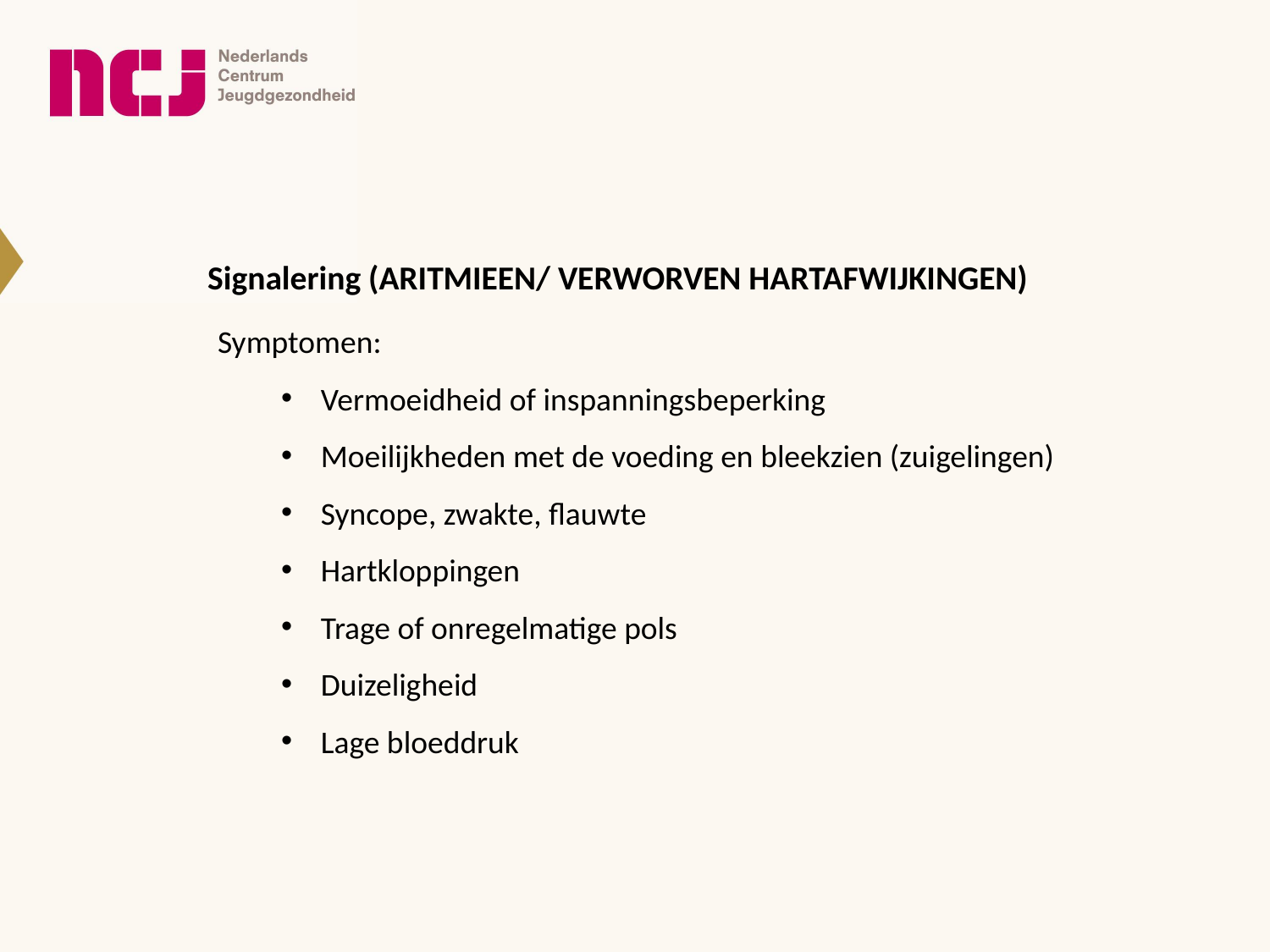

Signalering (ARITMIEEN/ VERWORVEN HARTAFWIJKINGEN)
Symptomen:
Vermoeidheid of inspanningsbeperking
Moeilijkheden met de voeding en bleekzien (zuigelingen)
Syncope, zwakte, flauwte
Hartkloppingen
Trage of onregelmatige pols
Duizeligheid
Lage bloeddruk